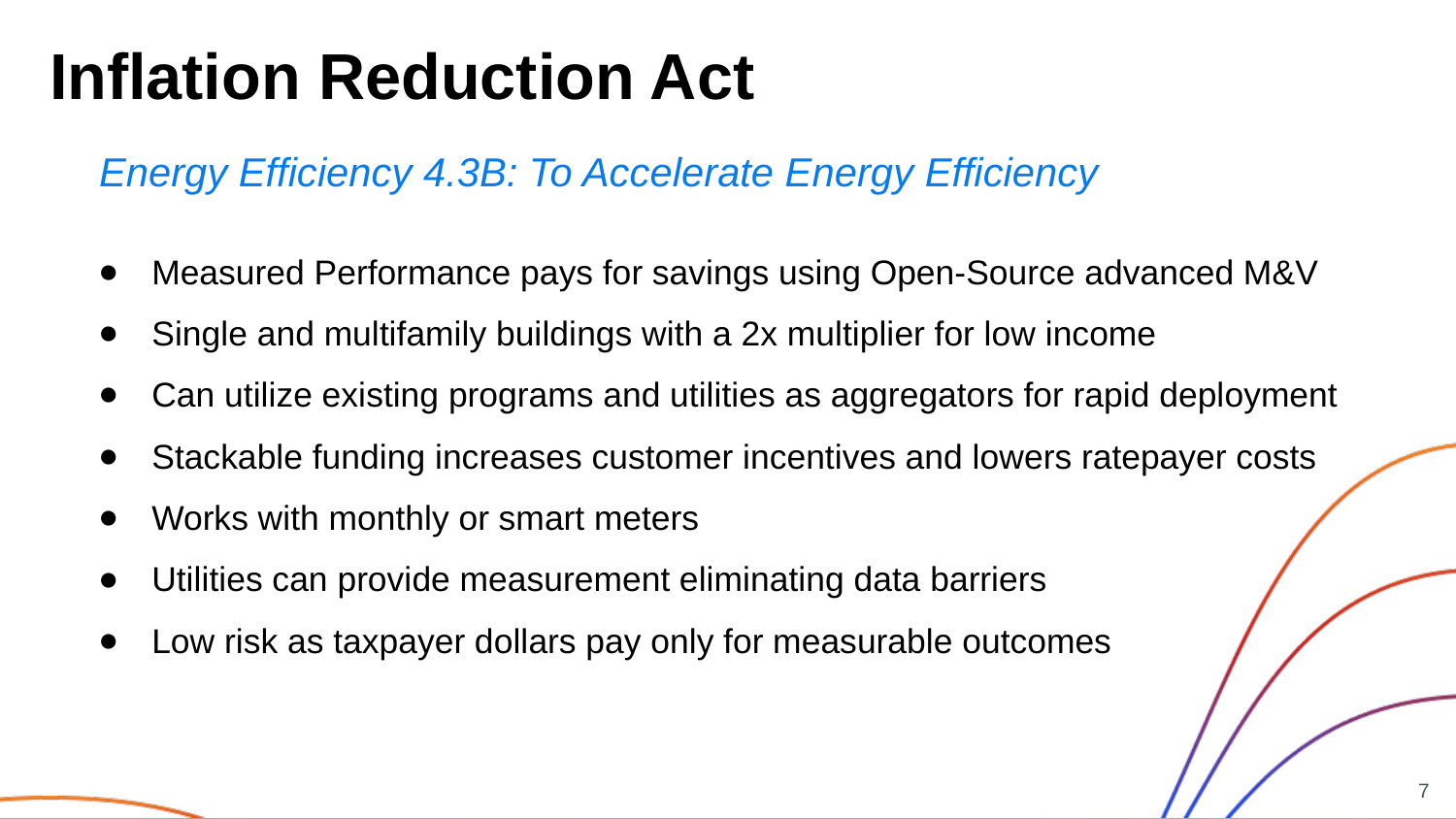

# Inflation Reduction Act
Energy Efficiency 4.3B: To Accelerate Energy Efficiency

Measured Performance pays for savings using Open-Source advanced M&V
Single and multifamily buildings with a 2x multiplier for low income
Can utilize existing programs and utilities as aggregators for rapid deployment
Stackable funding increases customer incentives and lowers ratepayer costs
Works with monthly or smart meters
Utilities can provide measurement eliminating data barriers
Low risk as taxpayer dollars pay only for measurable outcomes
7